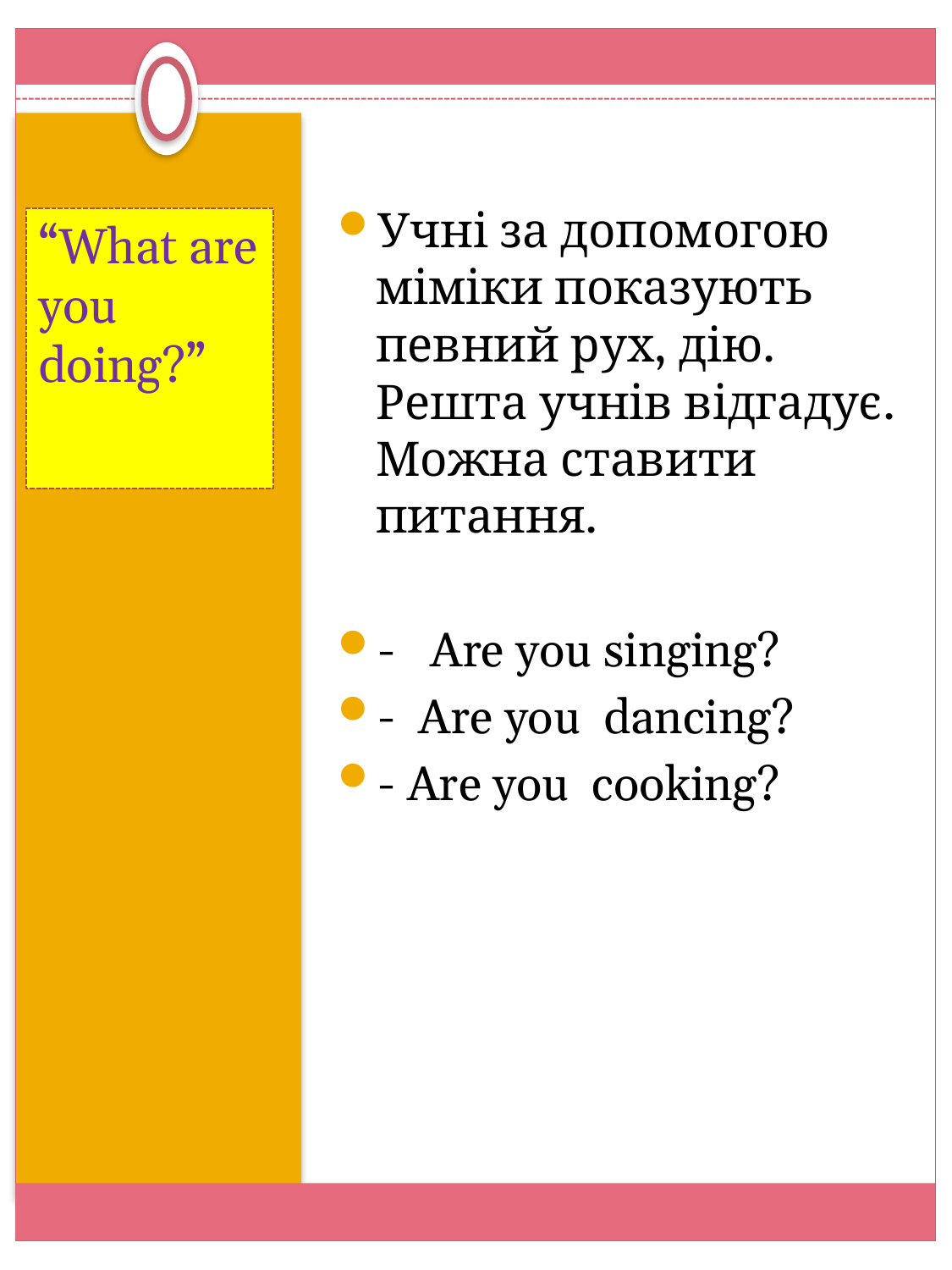

Учні за допомогою міміки показують певний рух, дію. Решта учнів відгадує. Можна ставити питання.

-   Are you singing?
-  Are you  dancing?
- Are you  cooking?
#
“What are you doing?”